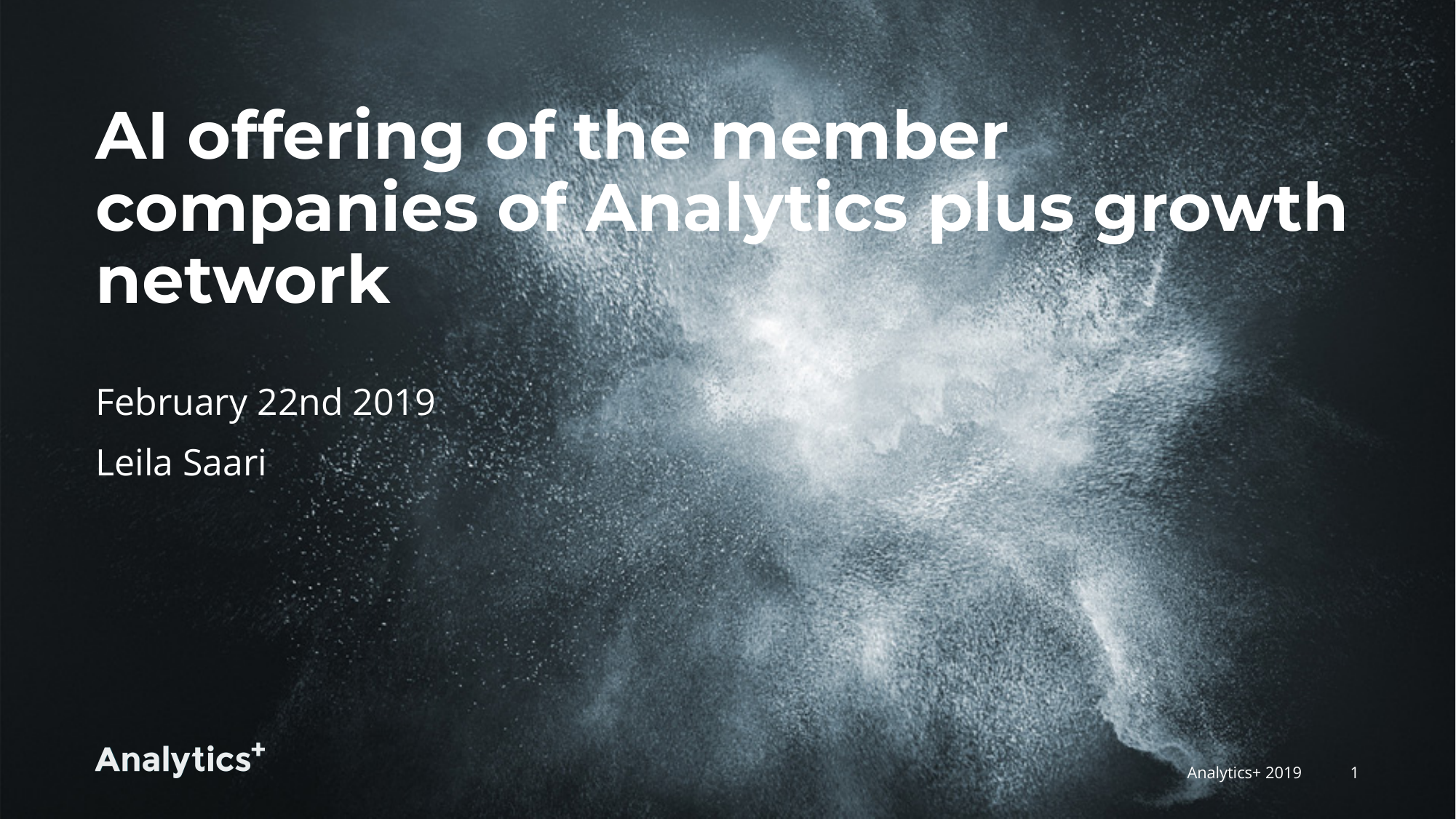

# AI offering of the member companies of Analytics plus growth network
February 22nd 2019
Leila Saari
Analytics+ 2019
1